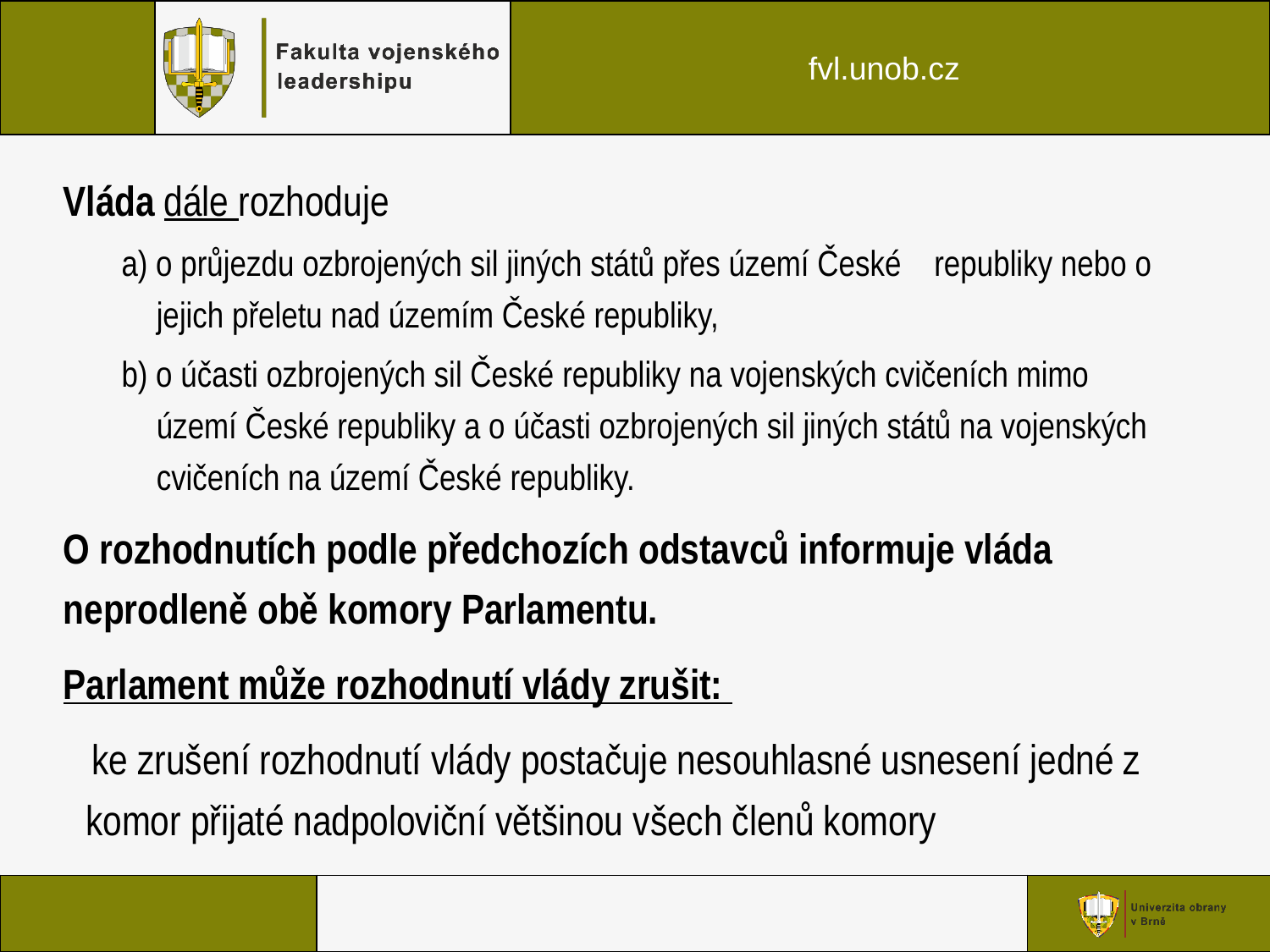

Vláda dále rozhoduje
a) o průjezdu ozbrojených sil jiných států přes území České    republiky nebo o jejich přeletu nad územím České republiky,
b) o účasti ozbrojených sil České republiky na vojenských cvičeních mimo území České republiky a o účasti ozbrojených sil jiných států na vojenských cvičeních na území České republiky.
O rozhodnutích podle předchozích odstavců informuje vláda neprodleně obě komory Parlamentu.
Parlament může rozhodnutí vlády zrušit:
   ke zrušení rozhodnutí vlády postačuje nesouhlasné usnesení jedné z komor přijaté nadpoloviční většinou všech členů komory